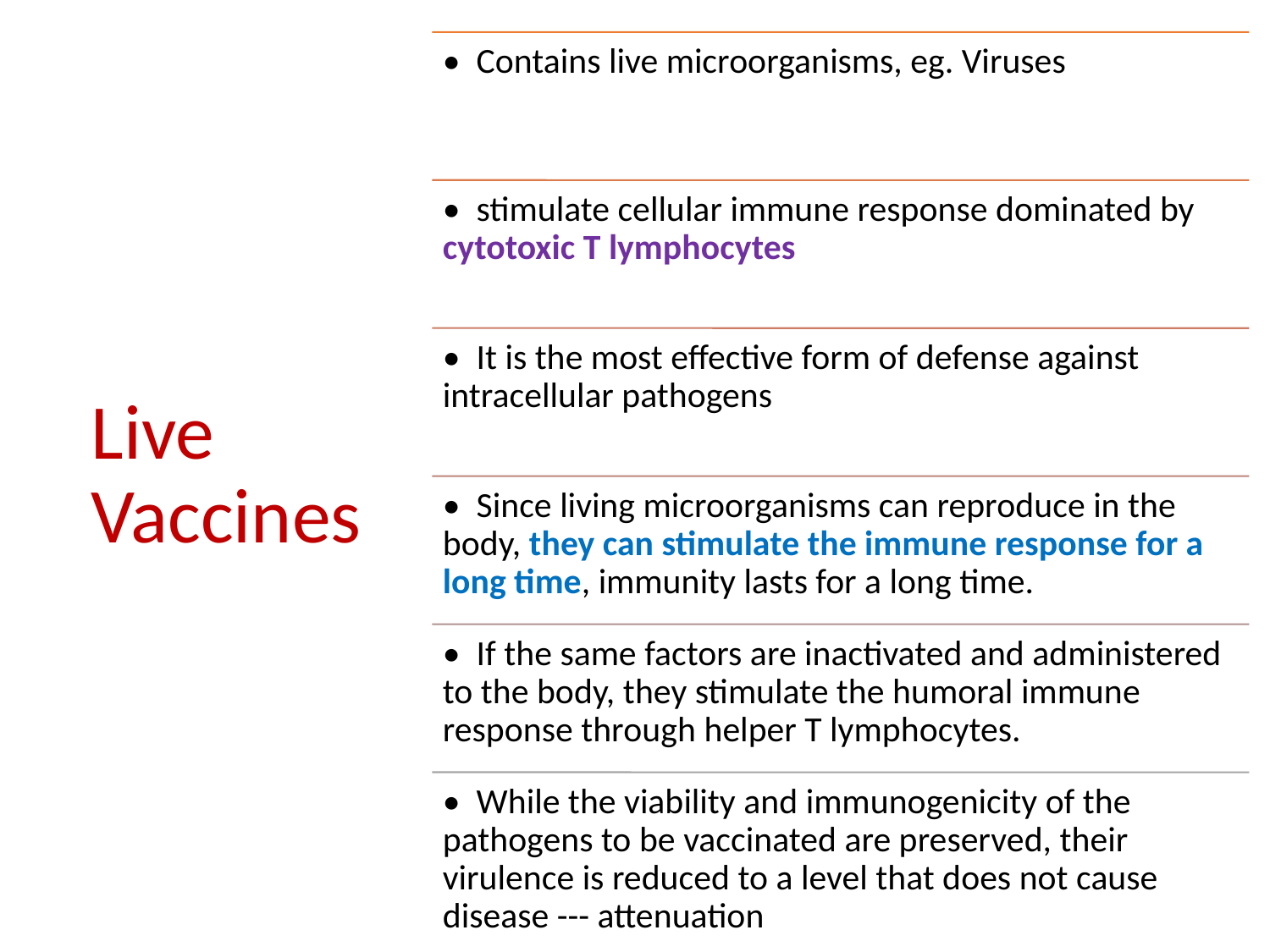

•  Contains live microorganisms, eg. Viruses
•  stimulate cellular immune response dominated by cytotoxic T lymphocytes
•  It is the most effective form of defense against intracellular pathogens
•  Since living microorganisms can reproduce in the body, they can stimulate the immune response for a long time, immunity lasts for a long time.
•  If the same factors are inactivated and administered to the body, they stimulate the humoral immune response through helper T lymphocytes.
•  While the viability and immunogenicity of the pathogens to be vaccinated are preserved, their virulence is reduced to a level that does not cause disease --- attenuation
# Live Vaccines